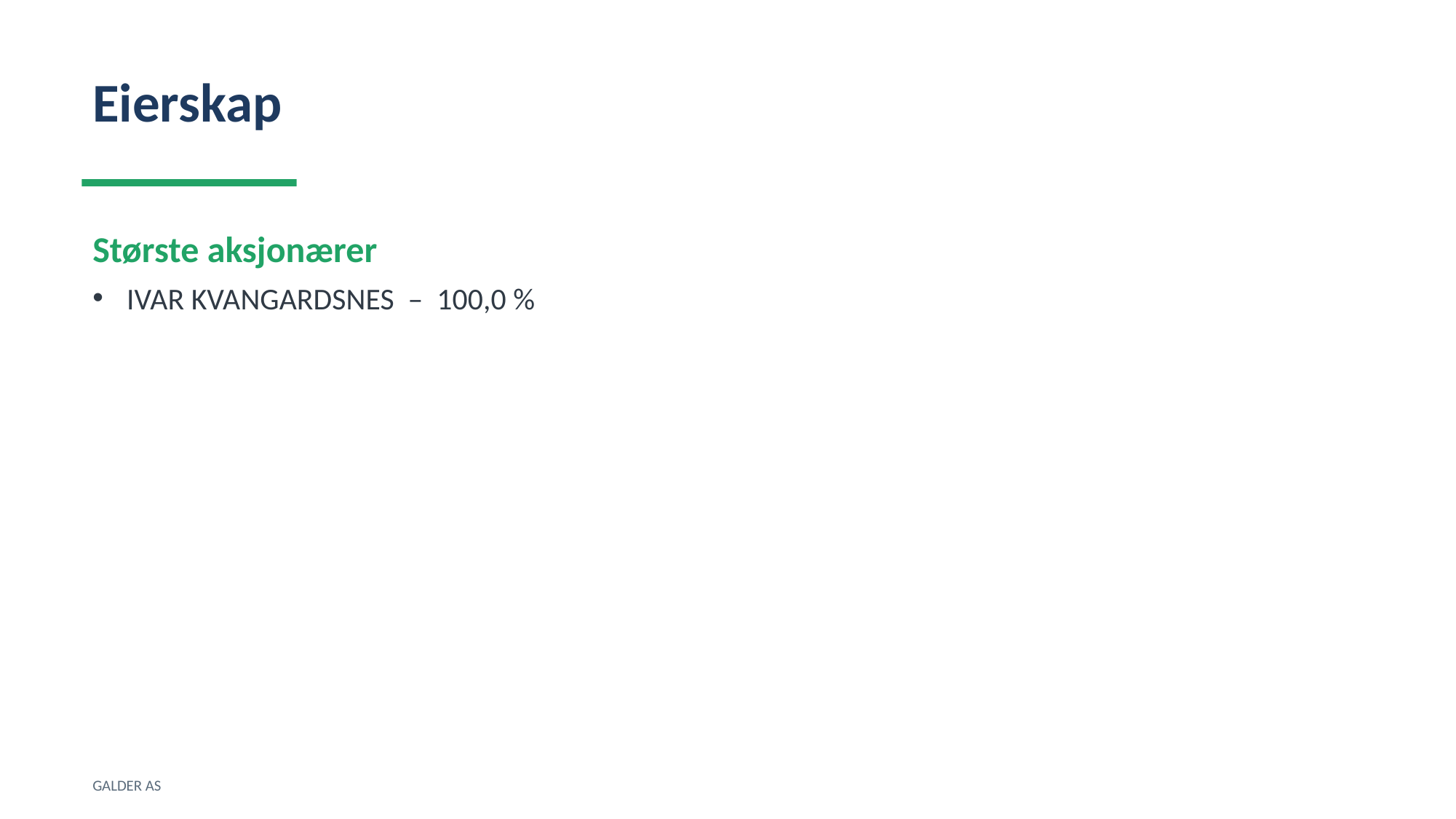

Eierskap

Største aksjonærer
IVAR KVANGARDSNES  –  100,0 %
GALDER AS